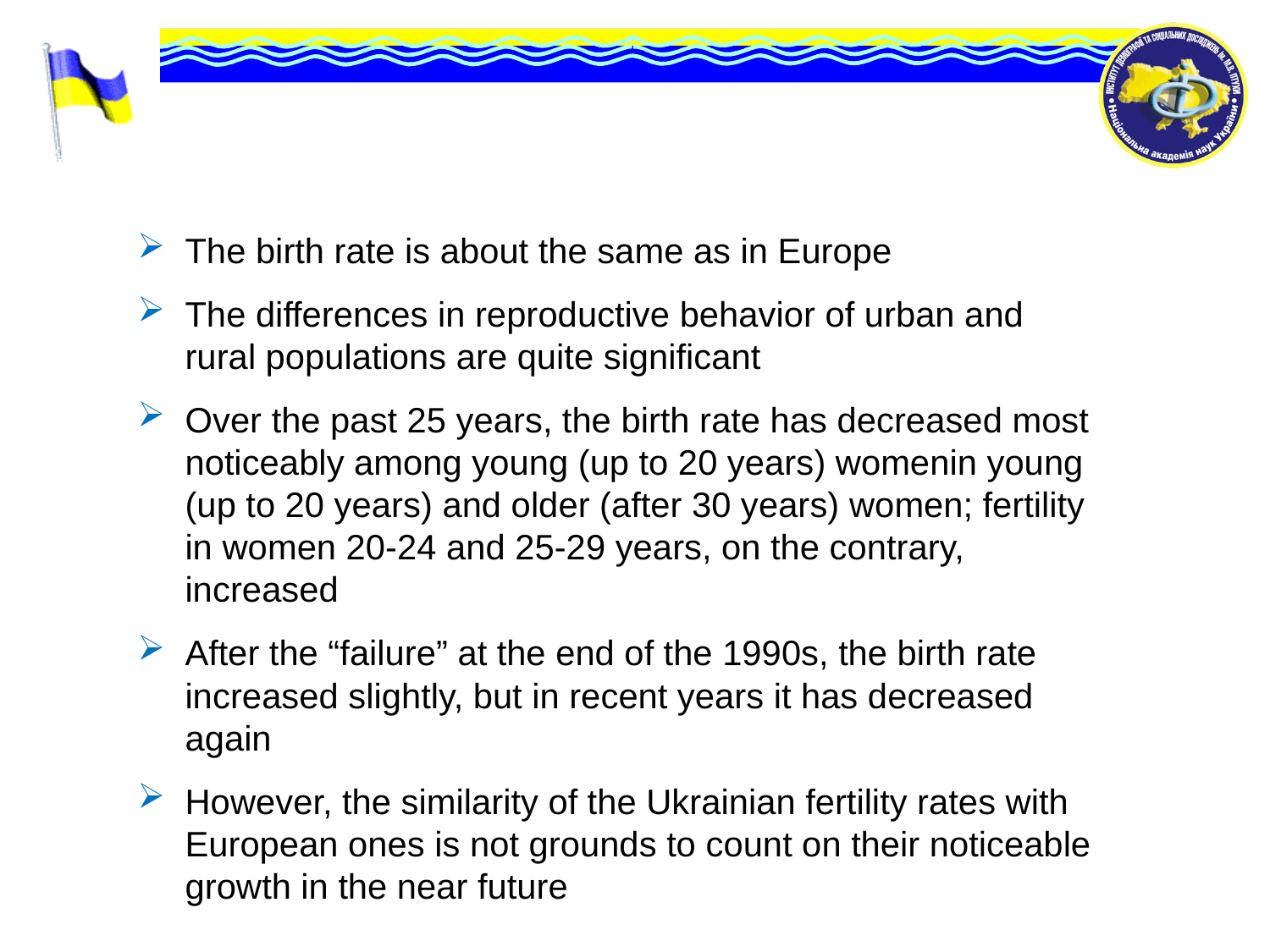

The birth rate is about the same as in Europe
The differences in reproductive behavior of urban and rural populations are quite significant
Over the past 25 years, the birth rate has decreased most noticeably among young (up to 20 years) womenin young (up to 20 years) and older (after 30 years) women; fertility in women 20-24 and 25-29 years, on the contrary, increased
After the “failure” at the end of the 1990s, the birth rate increased slightly, but in recent years it has decreased again
However, the similarity of the Ukrainian fertility rates with European ones is not grounds to count on their noticeable growth in the near future